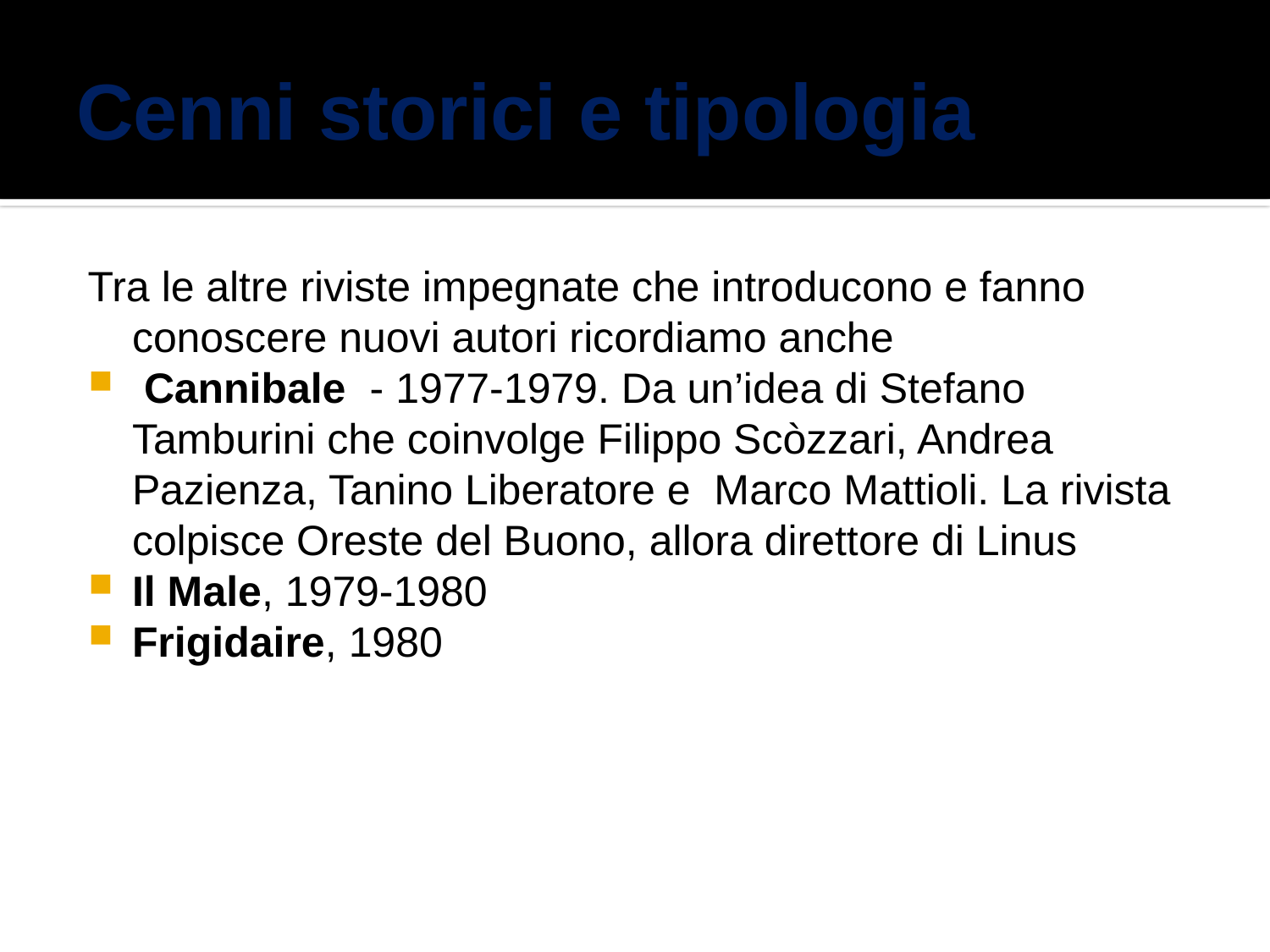

# Cenni storici e tipologia
Tra le altre riviste impegnate che introducono e fanno conoscere nuovi autori ricordiamo anche
 Cannibale  - 1977-1979. Da un’idea di Stefano Tamburini che coinvolge Filippo Scòzzari, Andrea Pazienza, Tanino Liberatore e  Marco Mattioli. La rivista colpisce Oreste del Buono, allora direttore di Linus
Il Male, 1979-1980
Frigidaire, 1980